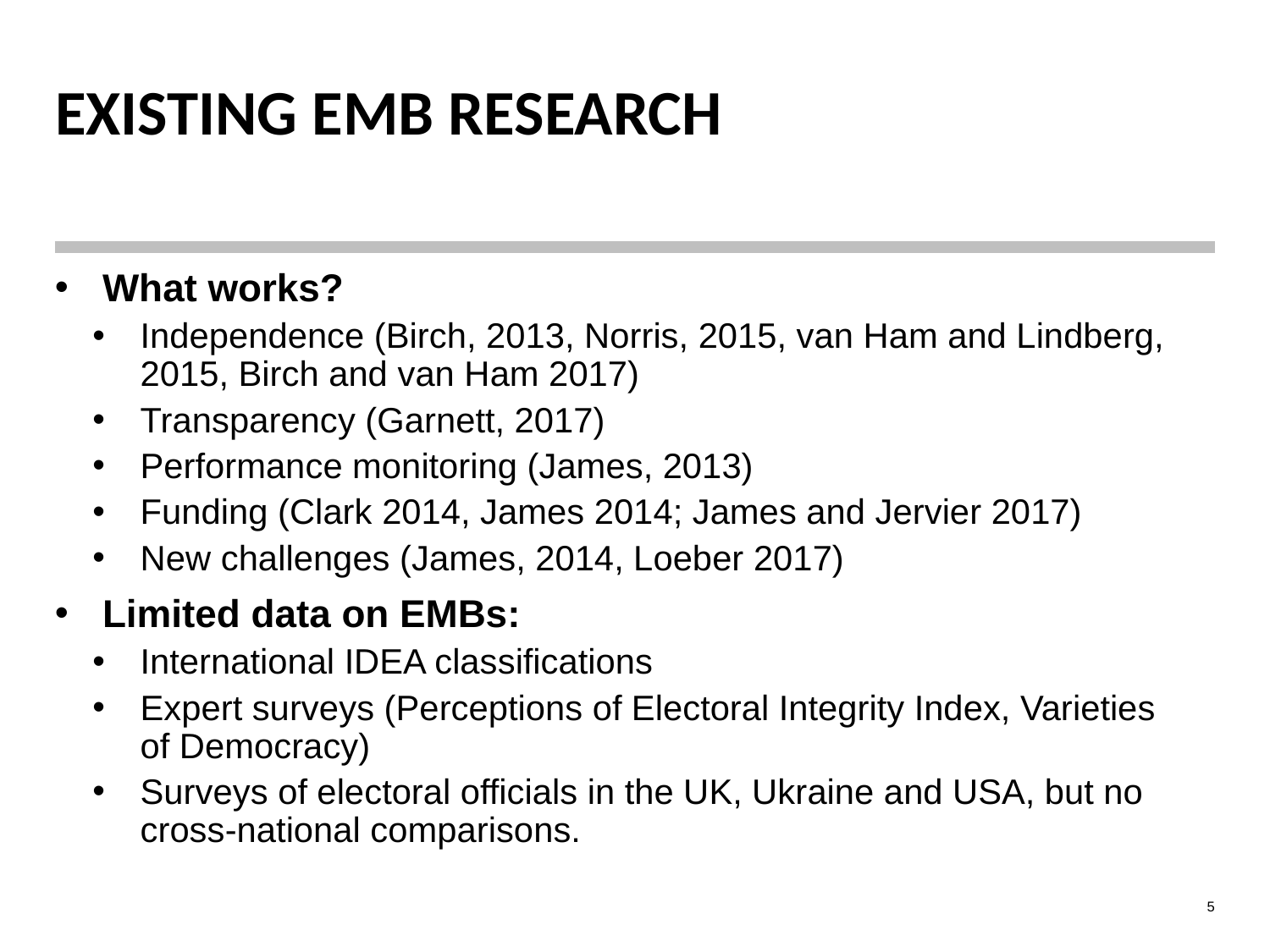

# EXISTING EMB RESEARCH
What works?
Independence (Birch, 2013, Norris, 2015, van Ham and Lindberg, 2015, Birch and van Ham 2017)
Transparency (Garnett, 2017)
Performance monitoring (James, 2013)
Funding (Clark 2014, James 2014; James and Jervier 2017)
New challenges (James, 2014, Loeber 2017)
Limited data on EMBs:
International IDEA classifications
Expert surveys (Perceptions of Electoral Integrity Index, Varieties of Democracy)
Surveys of electoral officials in the UK, Ukraine and USA, but no cross-national comparisons.
5